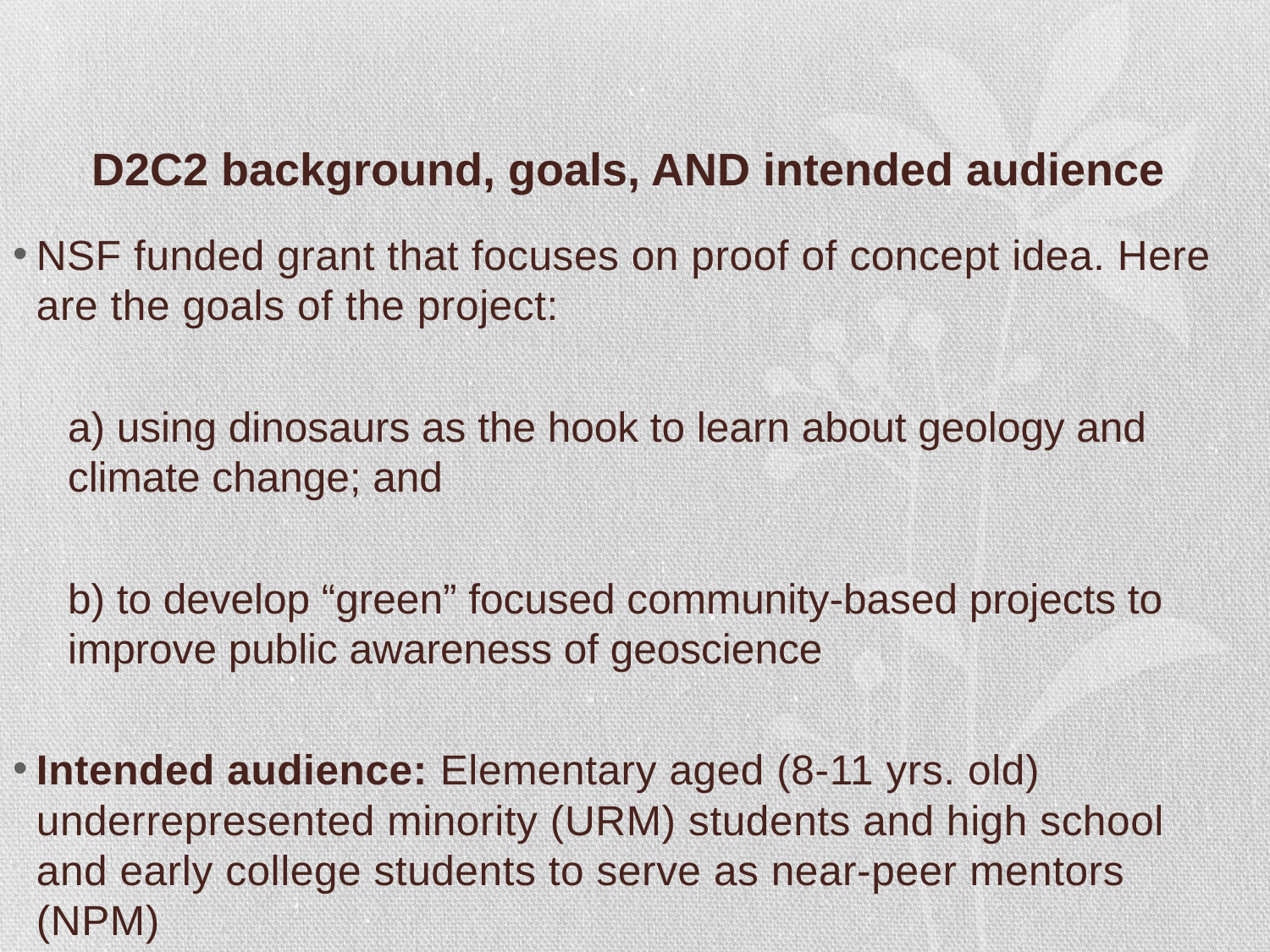

# D2C2 background, goals, AND intended audience
NSF funded grant that focuses on proof of concept idea. Here are the goals of the project:

a) using dinosaurs as the hook to learn about geology and climate change; and

b) to develop “green” focused community-based projects to improve public awareness of geoscience

Intended audience: Elementary aged (8-11 yrs. old) underrepresented minority (URM) students and high school and early college students to serve as near-peer mentors (NPM)